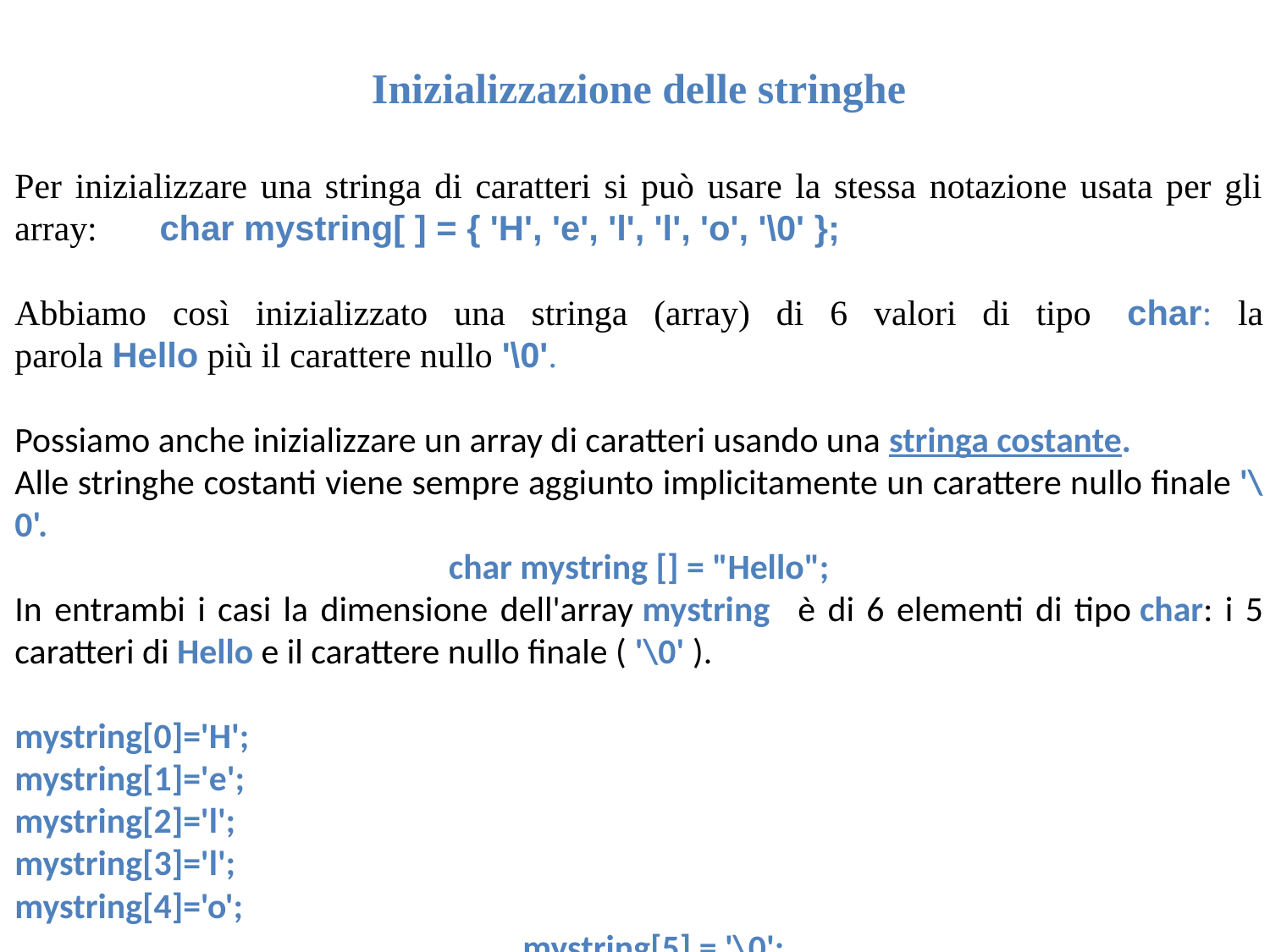

Inizializzazione delle stringhe

Per inizializzare una stringa di caratteri si può usare la stessa notazione usata per gli array:       char mystring[ ] = { 'H', 'e', 'l', 'l', 'o', '\0' };

Abbiamo così inizializzato una stringa (array) di 6 valori di tipo  char: la parola Hello più il carattere nullo '\0'.

Possiamo anche inizializzare un array di caratteri usando una stringa costante.
Alle stringhe costanti viene sempre aggiunto implicitamente un carattere nullo finale '\0'.
char mystring [] = "Hello";
In entrambi i casi la dimensione dell'array mystring   è di 6 elementi di tipo char: i 5 caratteri di Hello e il carattere nullo finale ( '\0' ).

mystring[0]='H';
mystring[1]='e';
mystring[2]='l';
mystring[3]='l';
mystring[4]='o';
				mystring[5] = '\0';